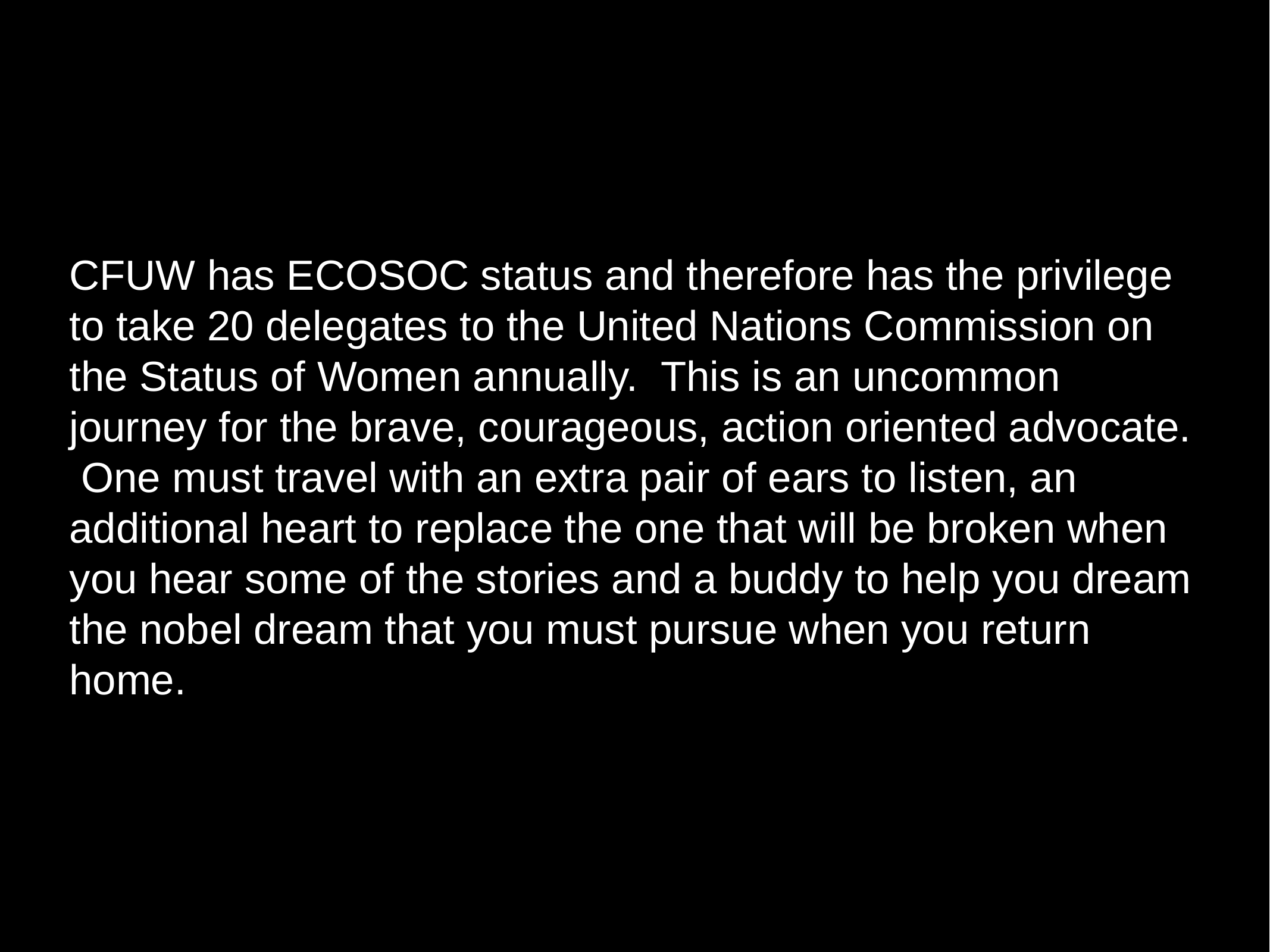

CFUW has ECOSOC status and therefore has the privilege to take 20 delegates to the United Nations Commission on the Status of Women annually.  This is an uncommon journey for the brave, courageous, action oriented advocate.  One must travel with an extra pair of ears to listen, an additional heart to replace the one that will be broken when you hear some of the stories and a buddy to help you dream the nobel dream that you must pursue when you return home.